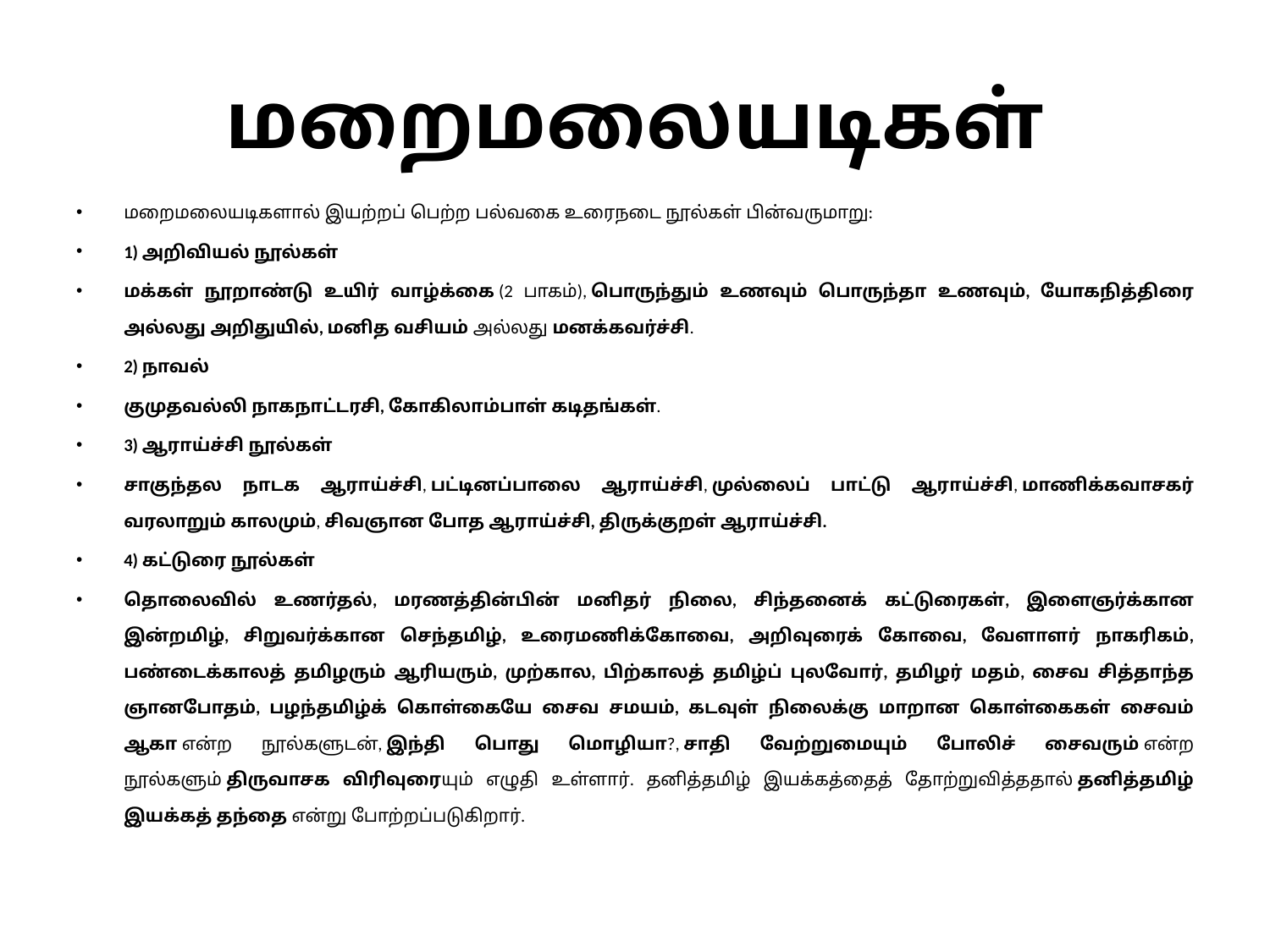

# மறைமலையடிகள்
மறைமலையடிகளால் இயற்றப் பெற்ற பல்வகை உரைநடை நூல்கள் பின்வருமாறு:
1) அறிவியல் நூல்கள்
மக்கள் நூறாண்டு உயிர் வாழ்க்கை (2 பாகம்), பொருந்தும் உணவும் பொருந்தா உணவும், யோகநித்திரை அல்லது அறிதுயில், மனித வசியம் அல்லது மனக்கவர்ச்சி.
2) நாவல்
குமுதவல்லி நாகநாட்டரசி, கோகிலாம்பாள் கடிதங்கள்.
3) ஆராய்ச்சி நூல்கள்
சாகுந்தல நாடக ஆராய்ச்சி, பட்டினப்பாலை ஆராய்ச்சி, முல்லைப் பாட்டு ஆராய்ச்சி, மாணிக்கவாசகர் வரலாறும் காலமும், சிவஞான போத ஆராய்ச்சி, திருக்குறள் ஆராய்ச்சி.
4) கட்டுரை நூல்கள்
தொலைவில் உணர்தல், மரணத்தின்பின் மனிதர் நிலை, சிந்தனைக் கட்டுரைகள், இளைஞர்க்கான இன்றமிழ், சிறுவர்க்கான செந்தமிழ், உரைமணிக்கோவை, அறிவுரைக் கோவை, வேளாளர் நாகரிகம், பண்டைக்காலத் தமிழரும் ஆரியரும், முற்கால, பிற்காலத் தமிழ்ப் புலவோர், தமிழர் மதம், சைவ சித்தாந்த ஞானபோதம், பழந்தமிழ்க் கொள்கையே சைவ சமயம், கடவுள் நிலைக்கு மாறான கொள்கைகள் சைவம் ஆகா என்ற நூல்களுடன், இந்தி பொது மொழியா?, சாதி வேற்றுமையும் போலிச் சைவரும் என்ற நூல்களும் திருவாசக விரிவுரையும் எழுதி உள்ளார். தனித்தமிழ் இயக்கத்தைத் தோற்றுவித்ததால் தனித்தமிழ் இயக்கத் தந்தை என்று போற்றப்படுகிறார்.